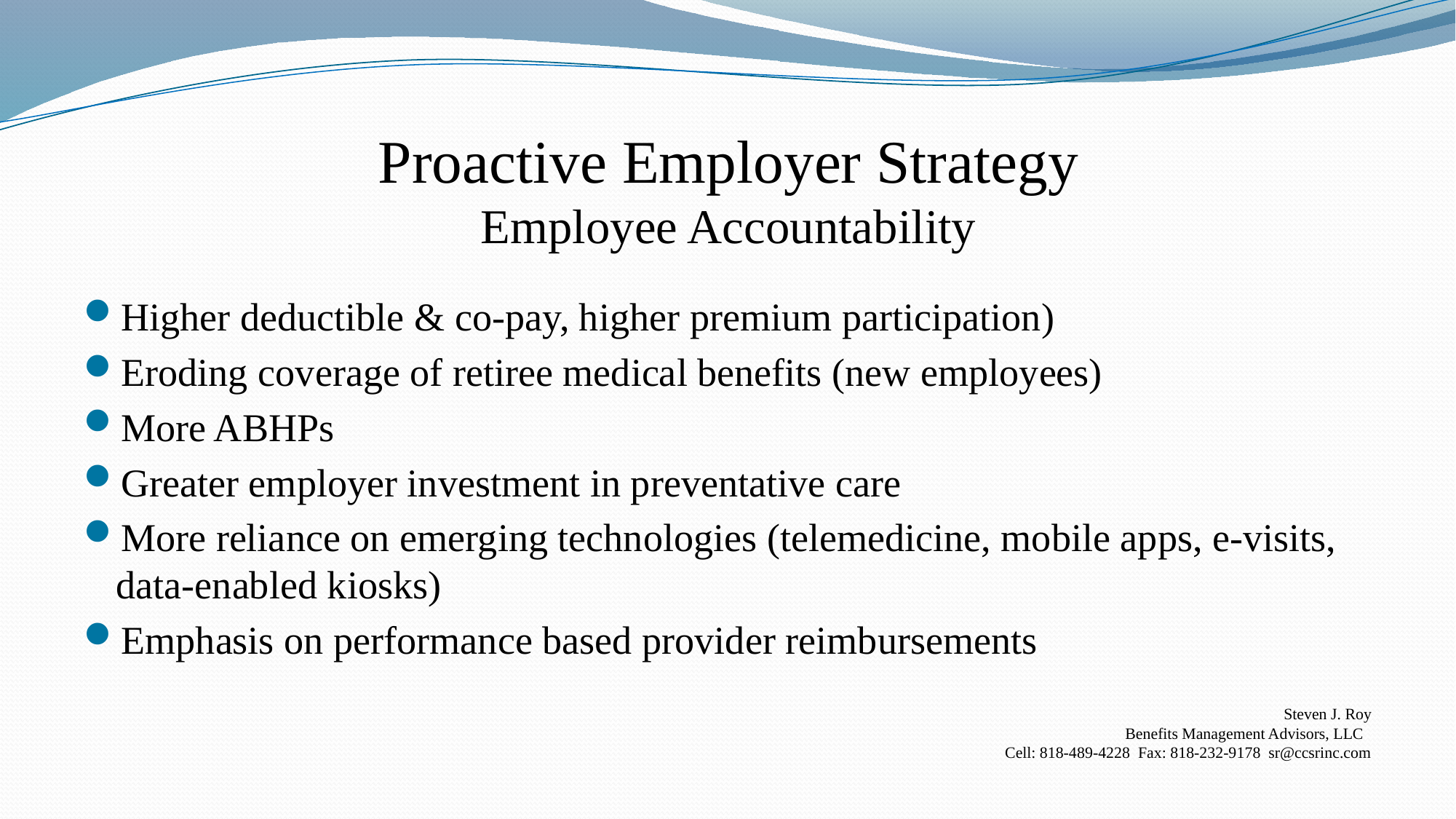

# Proactive Employer Strategy Employee Accountability

Higher deductible & co-pay, higher premium participation)
Eroding coverage of retiree medical benefits (new employees)
More ABHPs
Greater employer investment in preventative care
More reliance on emerging technologies (telemedicine, mobile apps, e-visits, data-enabled kiosks)
Emphasis on performance based provider reimbursements

Steven J. Roy
Benefits Management Advisors, LLC
Cell: 818-489-4228  Fax: 818-232-9178  sr@ccsrinc.com